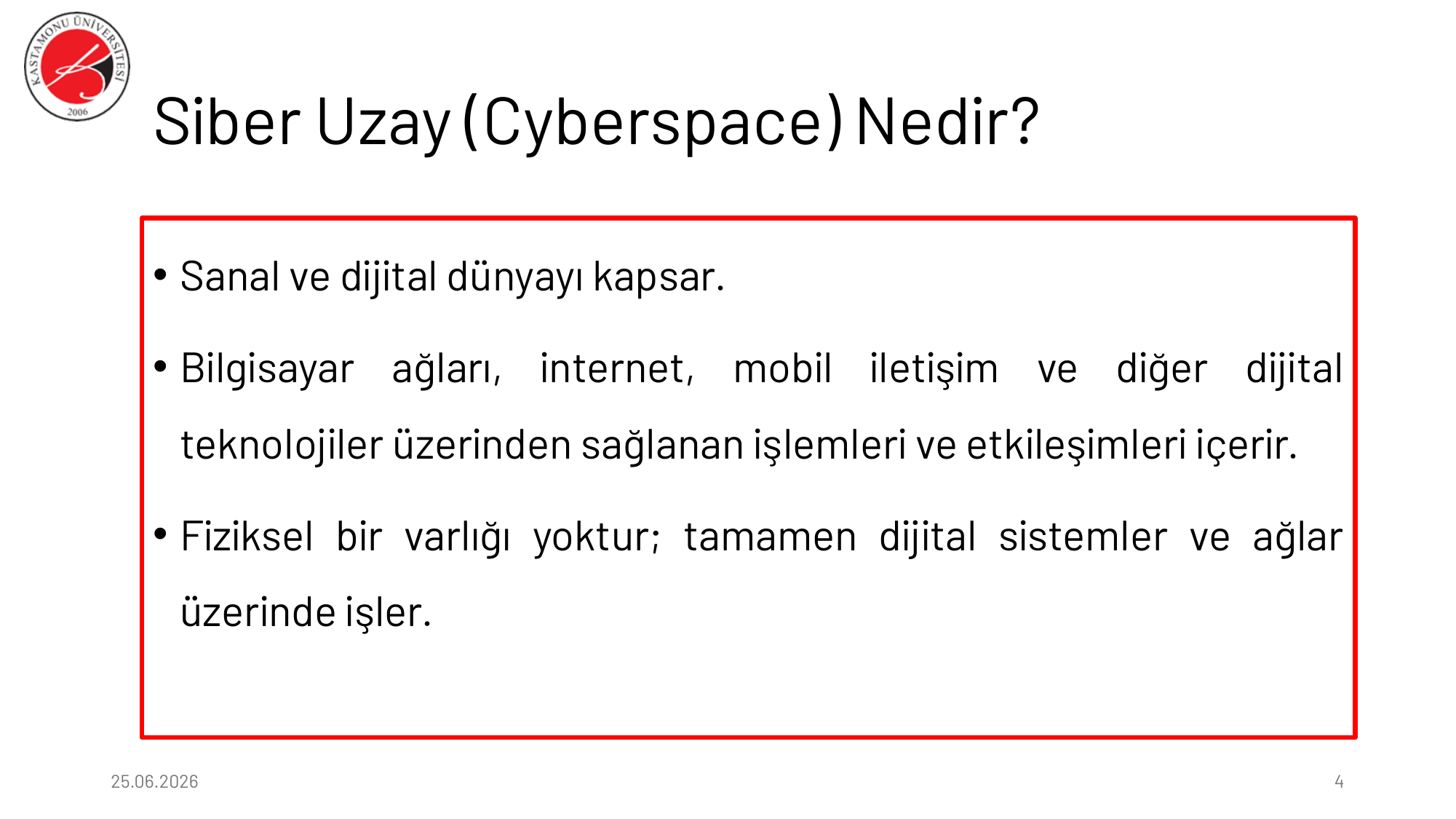

# Siber Uzay (Cyberspace) Nedir?
Sanal ve dijital dünyayı kapsar.
Bilgisayar ağları, internet, mobil iletişim ve diğer dijital teknolojiler üzerinden sağlanan işlemleri ve etkileşimleri içerir.
Fiziksel bir varlığı yoktur; tamamen dijital sistemler ve ağlar üzerinde işler.
25.06.2026
4